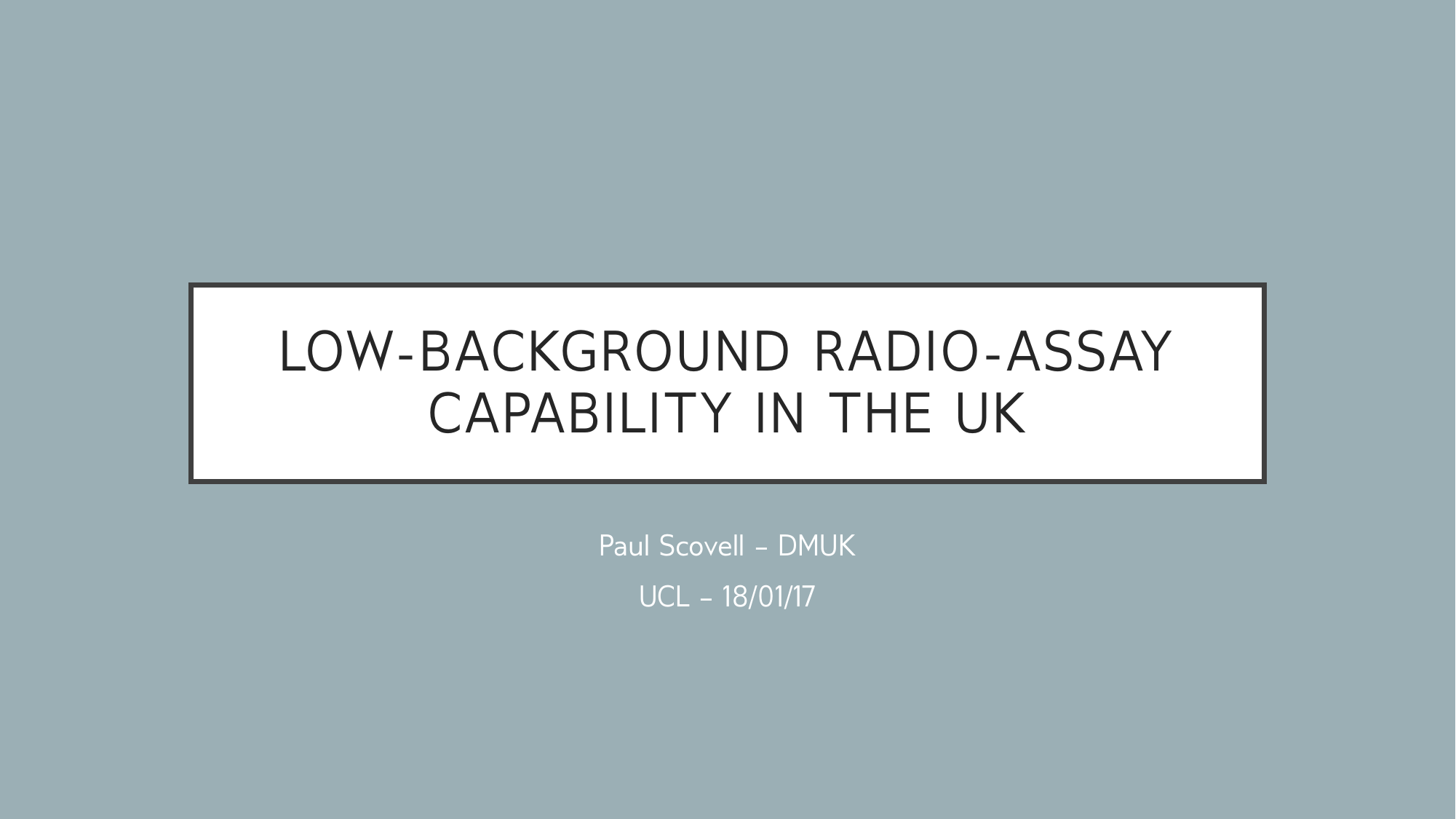

# Low-background radio-assay capability in the UK
Paul Scovell – DMUK
UCL – 18/01/17